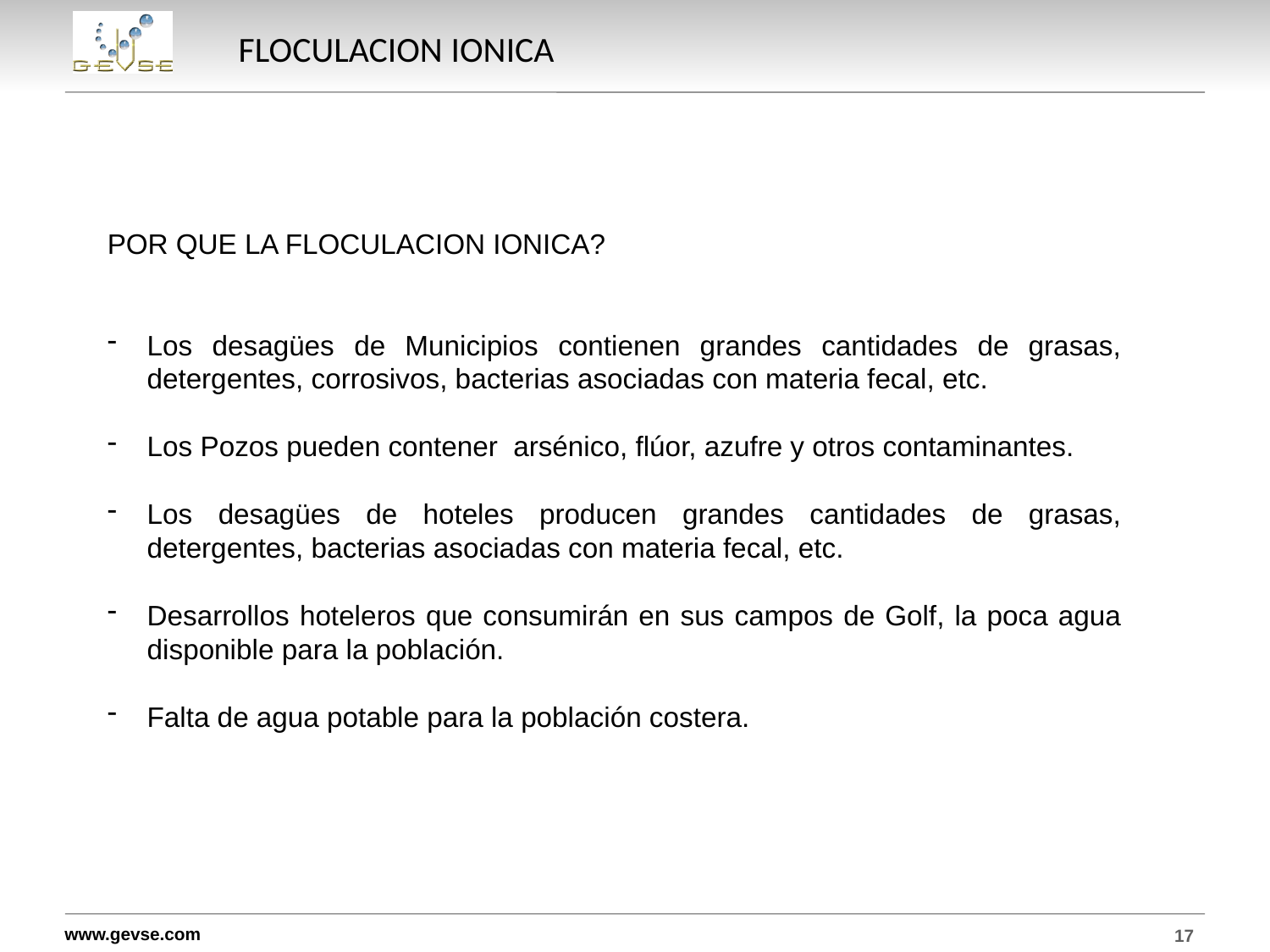

# FLOCULACION IONICA
POR QUE LA FLOCULACION IONICA?

Los desagües de Municipios contienen grandes cantidades de grasas, detergentes, corrosivos, bacterias asociadas con materia fecal, etc.

Los Pozos pueden contener  arsénico, flúor, azufre y otros contaminantes.

Los desagües de hoteles producen grandes cantidades de grasas, detergentes, bacterias asociadas con materia fecal, etc.

Desarrollos hoteleros que consumirán en sus campos de Golf, la poca agua disponible para la población.

Falta de agua potable para la población costera.
17